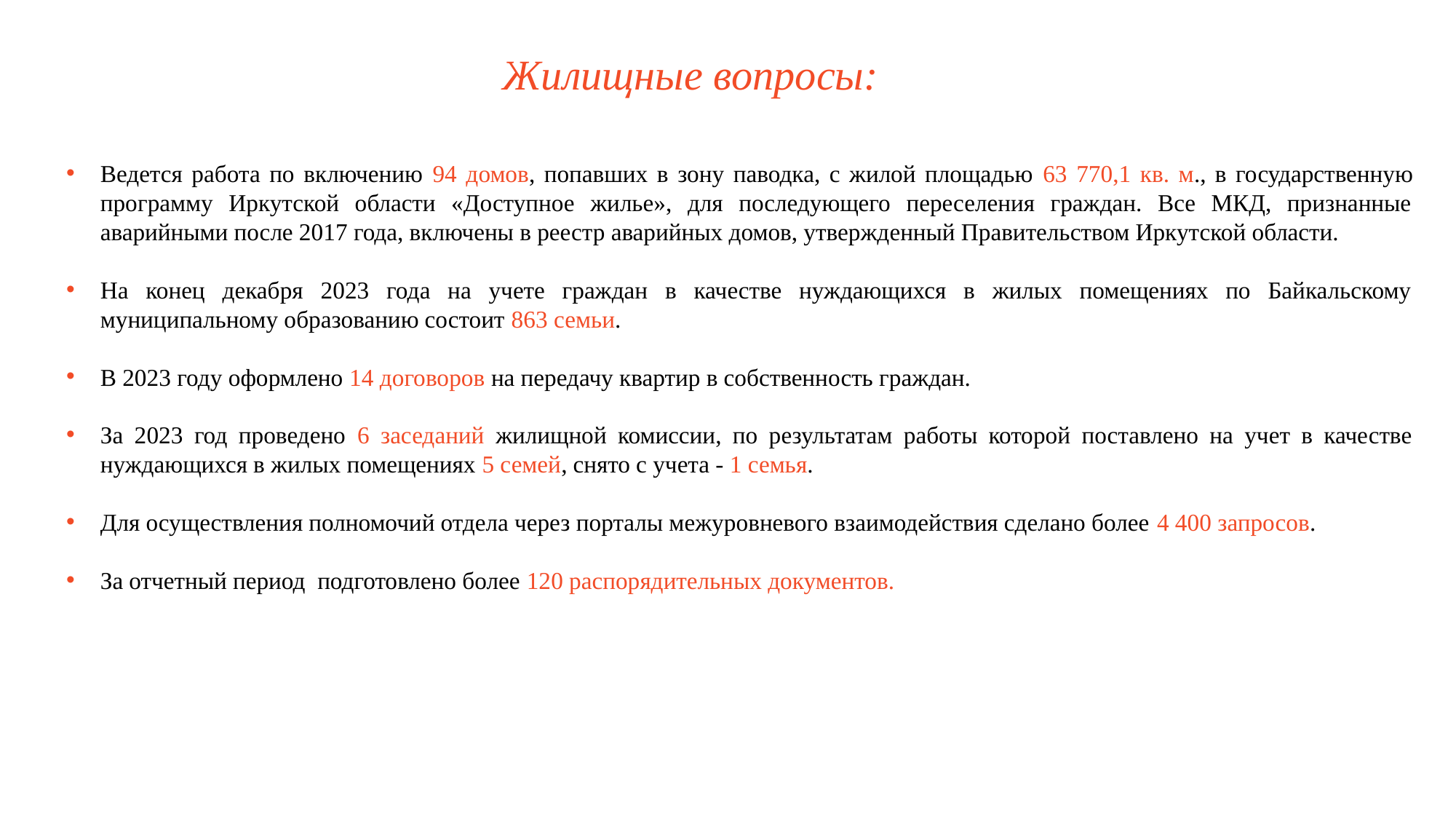

Жилищные вопросы:
Ведется работа по включению 94 домов, попавших в зону паводка, с жилой площадью 63 770,1 кв. м., в государственную программу Иркутской области «Доступное жилье», для последующего переселения граждан. Все МКД, признанные аварийными после 2017 года, включены в реестр аварийных домов, утвержденный Правительством Иркутской области.

На конец декабря 2023 года на учете граждан в качестве нуждающихся в жилых помещениях по Байкальскому муниципальному образованию состоит 863 семьи.

В 2023 году оформлено 14 договоров на передачу квартир в собственность граждан.

За 2023 год проведено 6 заседаний жилищной комиссии, по результатам работы которой поставлено на учет в качестве нуждающихся в жилых помещениях 5 семей, снято с учета - 1 семья.

Для осуществления полномочий отдела через порталы межуровневого взаимодействия сделано более 4 400 запросов.

За отчетный период  подготовлено более 120 распорядительных документов.